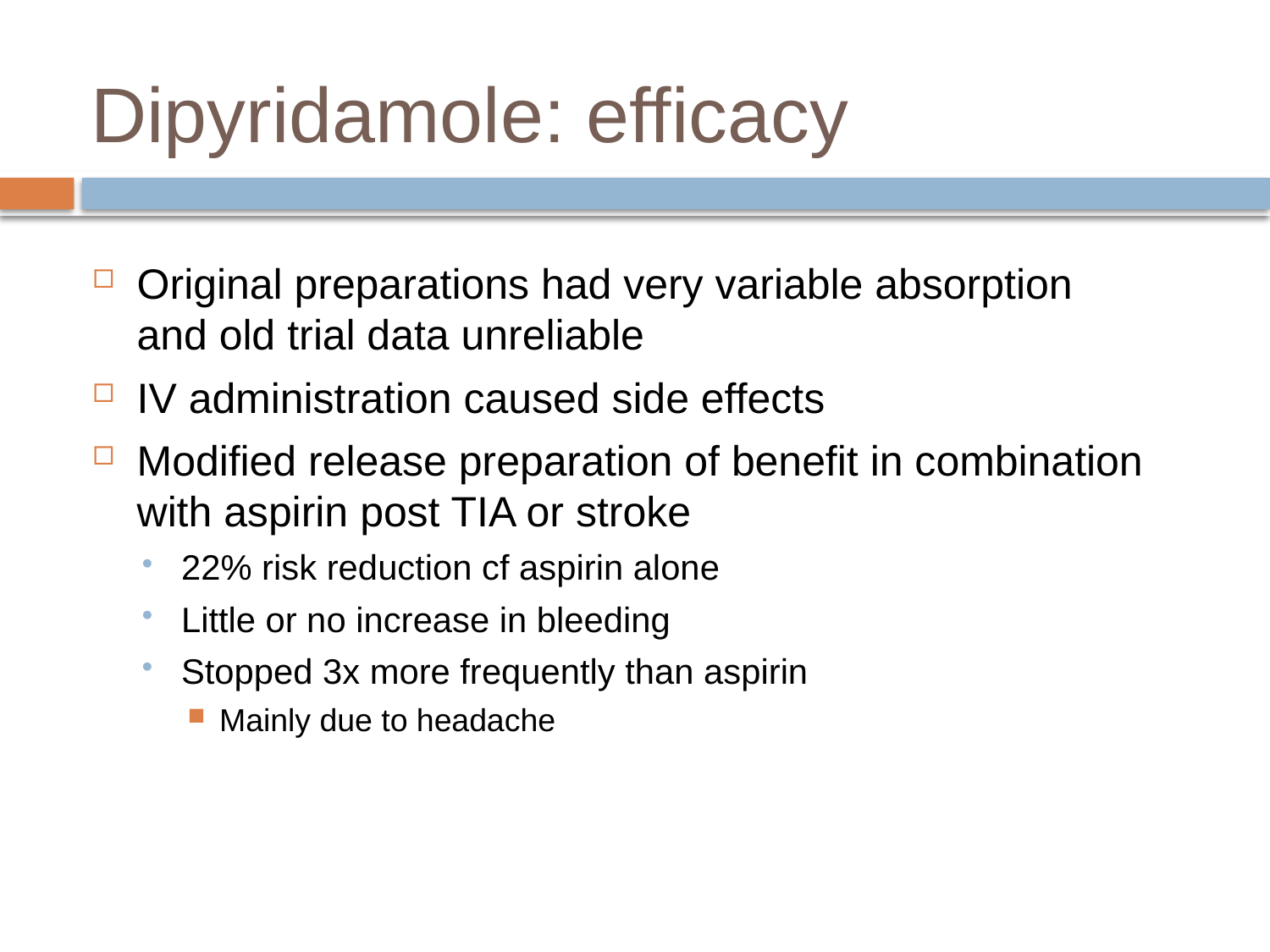

# Dipyridamole: efficacy
Original preparations had very variable absorption and old trial data unreliable
IV administration caused side effects
Modified release preparation of benefit in combination with aspirin post TIA or stroke
22% risk reduction cf aspirin alone
Little or no increase in bleeding
Stopped 3x more frequently than aspirin
Mainly due to headache